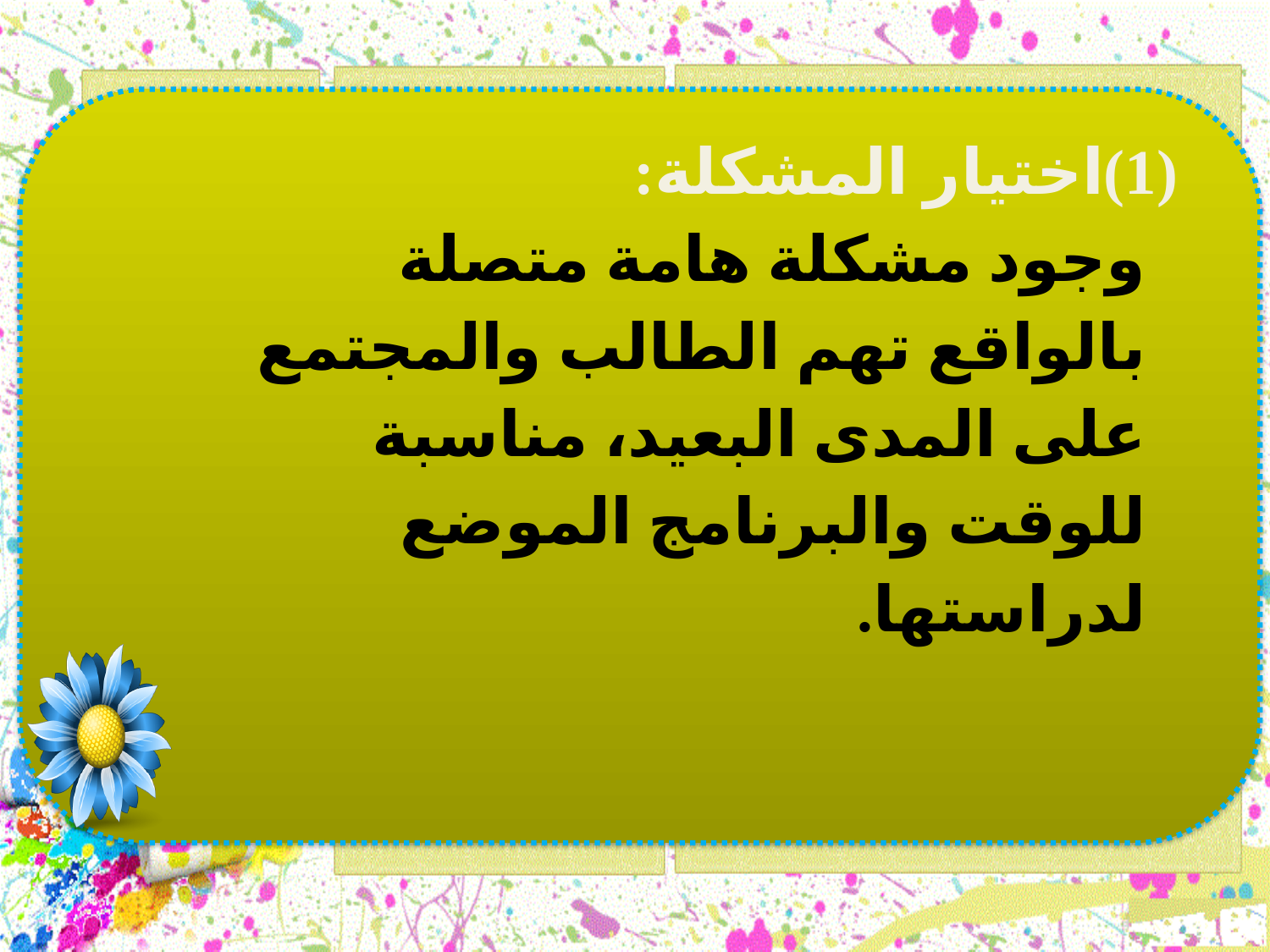

اختيار المشكلة:
وجود مشكلة هامة متصلة بالواقع تهم الطالب والمجتمع على المدى البعيد، مناسبة للوقت والبرنامج الموضع لدراستها.